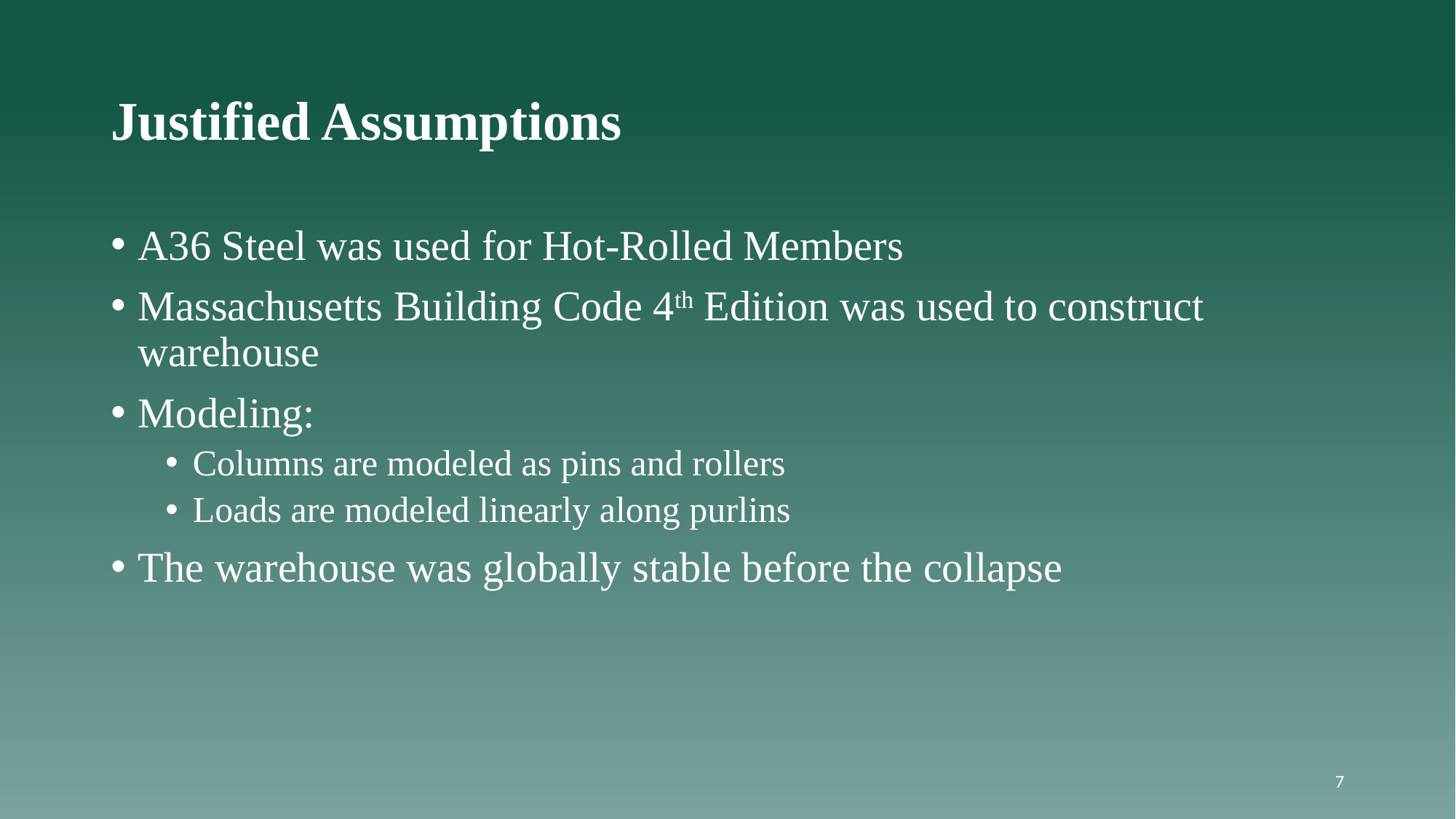

# Justified Assumptions
A36 Steel was used for Hot-Rolled Members
Massachusetts Building Code 4th Edition was used to construct warehouse
Modeling:
Columns are modeled as pins and rollers
Loads are modeled linearly along purlins
The warehouse was globally stable before the collapse
7